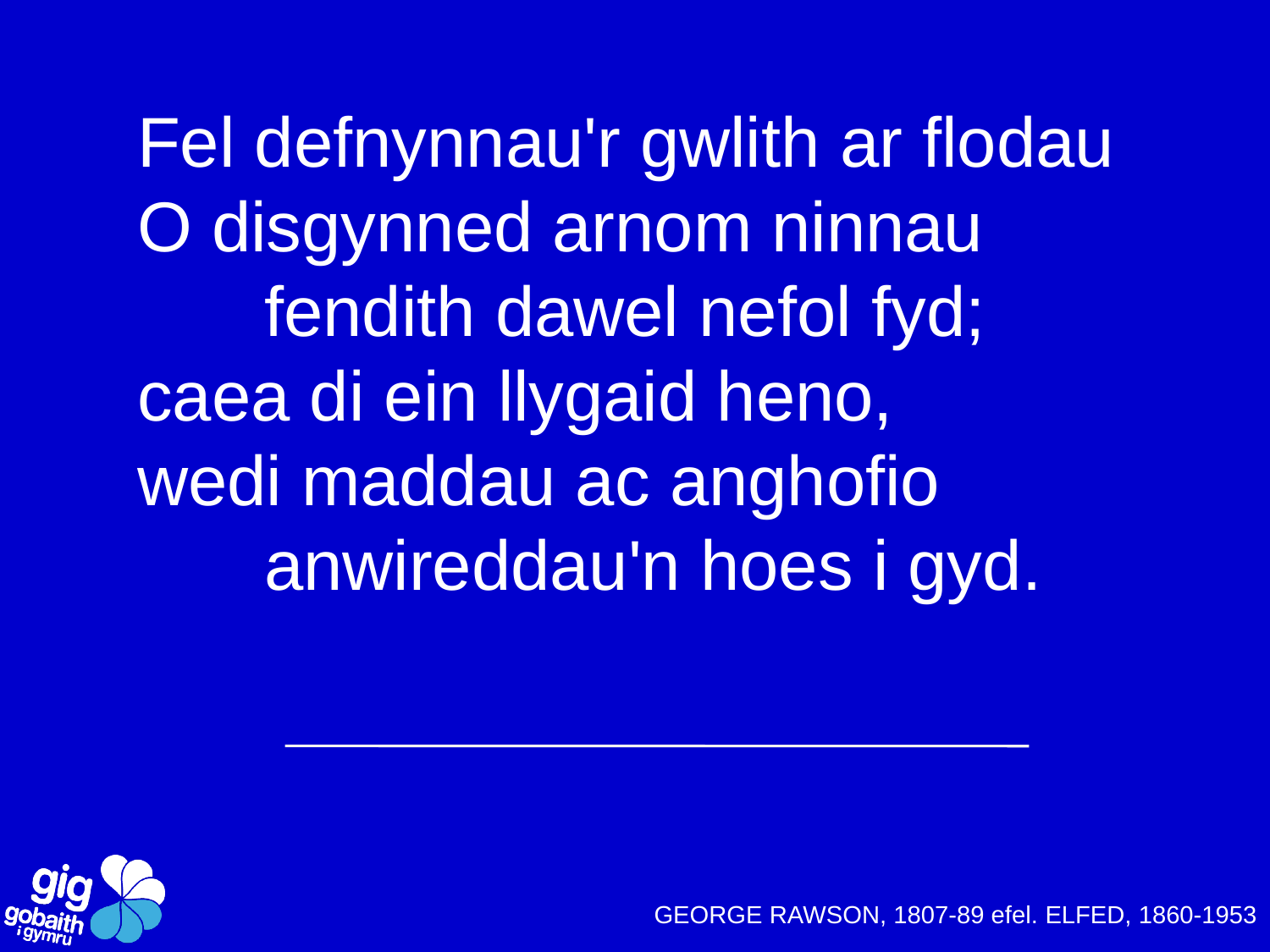

Fel defnynnau'r gwlith ar flodau
O disgynned arnom ninnau
	fendith dawel nefol fyd;
caea di ein llygaid heno,
wedi maddau ac anghofio
	anwireddau'n hoes i gyd.
GEORGE RAWSON, 1807-89 efel. ELFED, 1860-1953